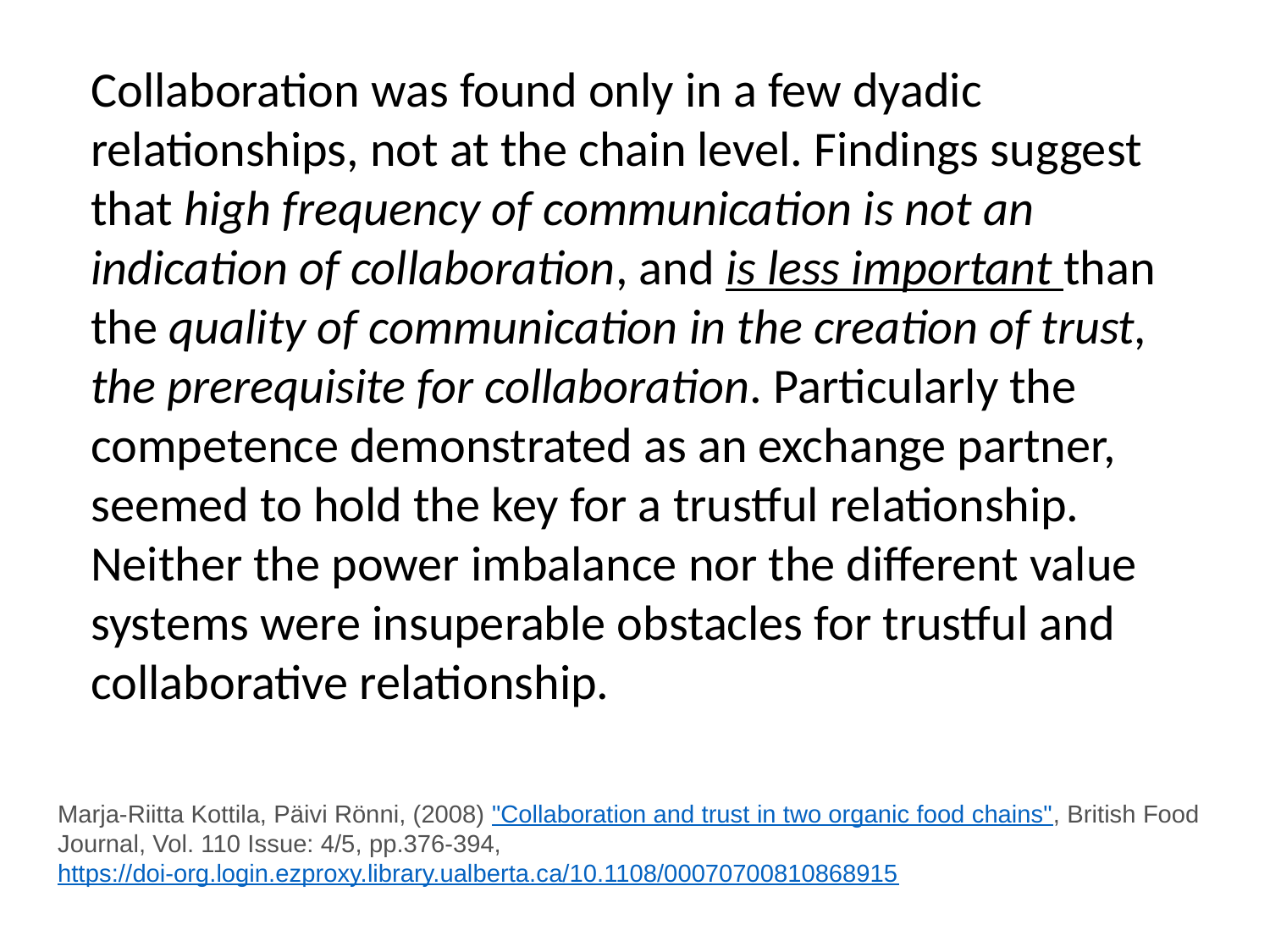

Collaboration was found only in a few dyadic relationships, not at the chain level. Findings suggest that high frequency of communication is not an indication of collaboration, and is less important than the quality of communication in the creation of trust, the prerequisite for collaboration. Particularly the competence demonstrated as an exchange partner, seemed to hold the key for a trustful relationship. Neither the power imbalance nor the different value systems were insuperable obstacles for trustful and collaborative relationship.
Marja‐Riitta Kottila, Päivi Rönni, (2008) "Collaboration and trust in two organic food chains", British Food Journal, Vol. 110 Issue: 4/5, pp.376-394, https://doi-org.login.ezproxy.library.ualberta.ca/10.1108/00070700810868915